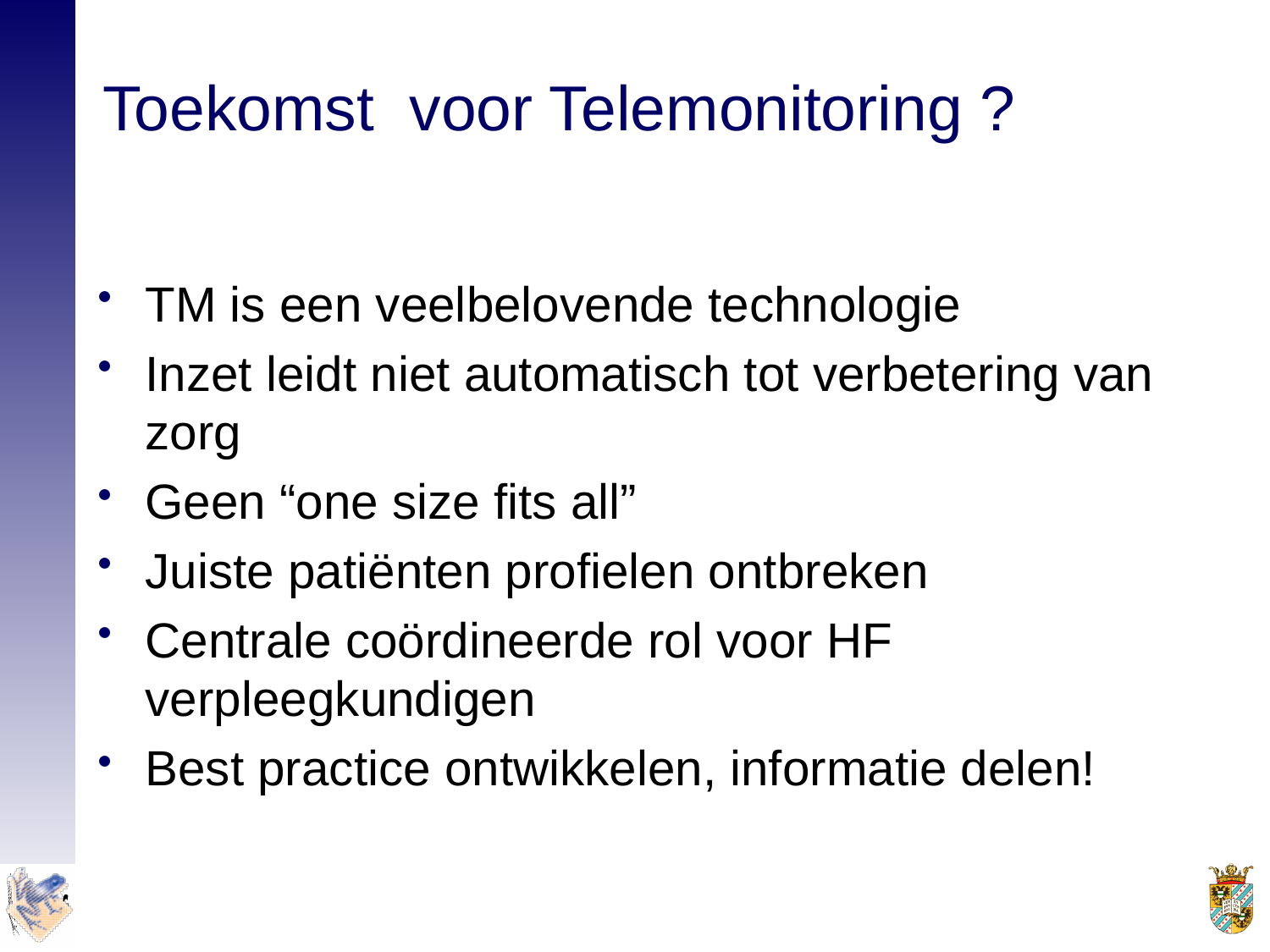

Toekomst  voor Telemonitoring ?
TM is een veelbelovende technologie
Inzet leidt niet automatisch tot verbetering van zorg
Geen “one size fits all”
Juiste patiënten profielen ontbreken
Centrale coördineerde rol voor HF verpleegkundigen
Best practice ontwikkelen, informatie delen!